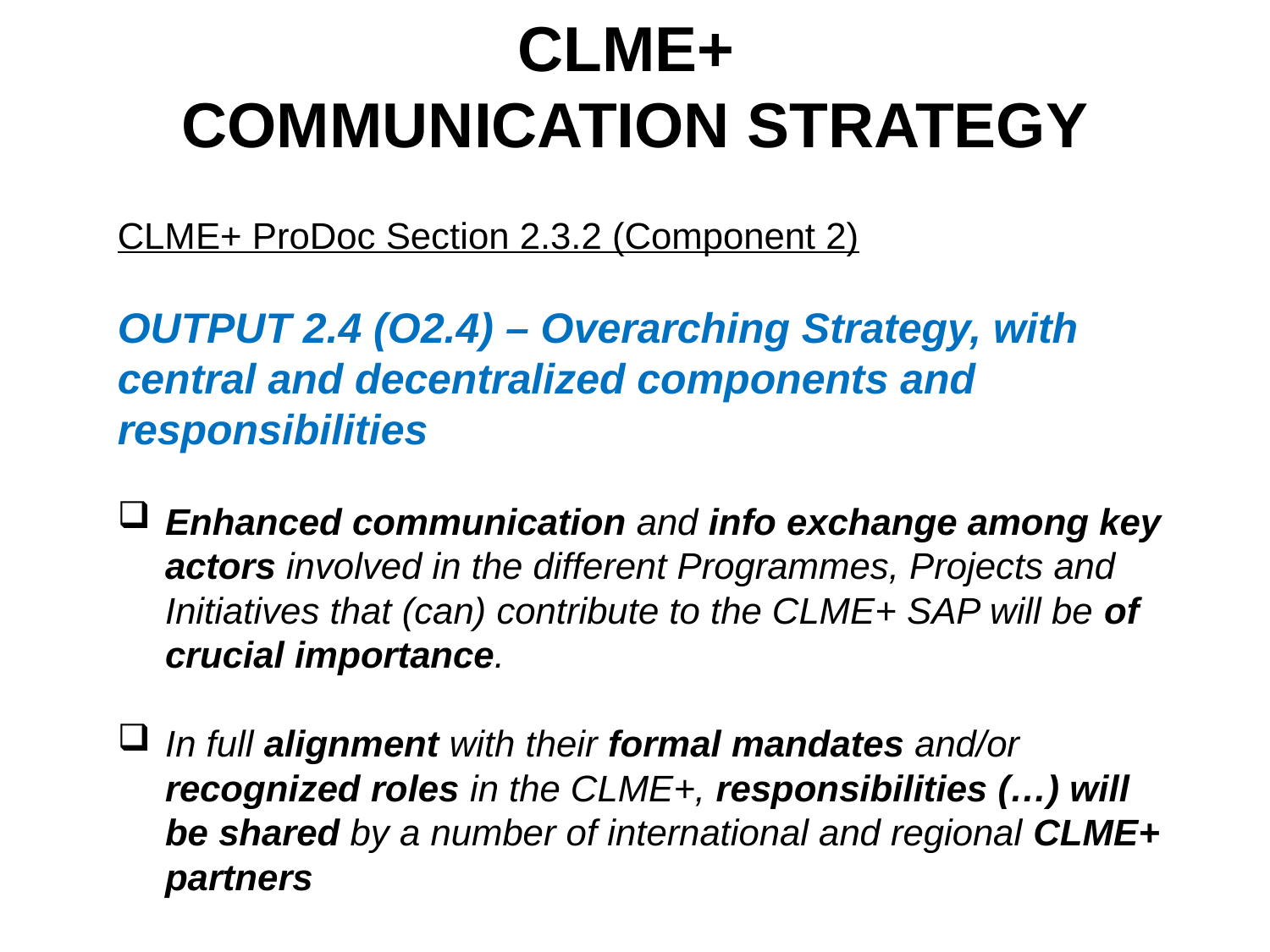

CLME+
COMMUNICATION STRATEGY
CLME+ ProDoc Section 2.3.2 (Component 2)

OUTPUT 2.4 (O2.4) – Overarching Strategy, with central and decentralized components and responsibilities

Enhanced communication and info exchange among key actors involved in the different Programmes, Projects and Initiatives that (can) contribute to the CLME+ SAP will be of crucial importance.

In full alignment with their formal mandates and/or recognized roles in the CLME+, responsibilities (…) will be shared by a number of international and regional CLME+ partners